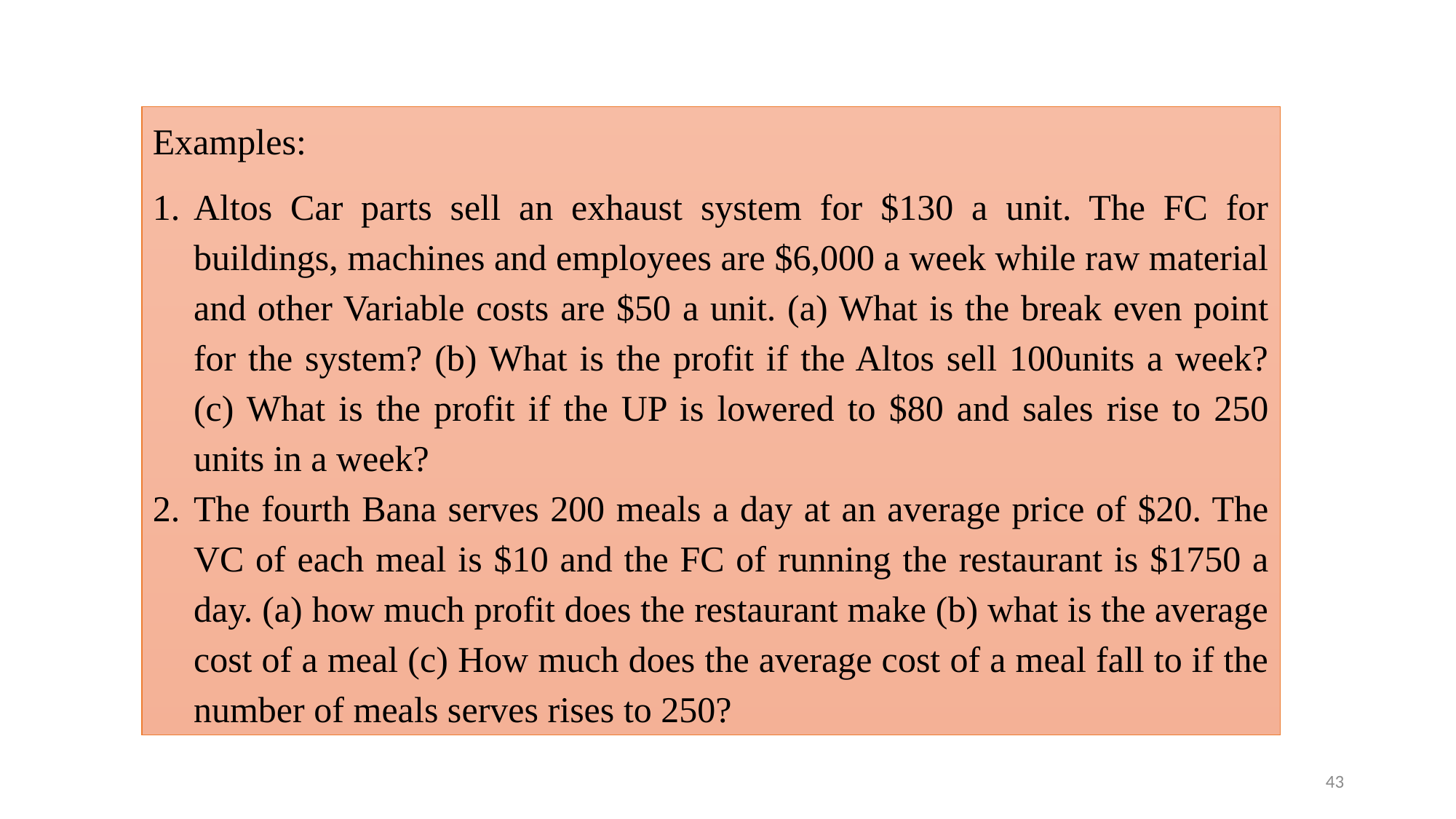

Examples:
Altos Car parts sell an exhaust system for $130 a unit. The FC for buildings, machines and employees are $6,000 a week while raw material and other Variable costs are $50 a unit. (a) What is the break even point for the system? (b) What is the profit if the Altos sell 100units a week? (c) What is the profit if the UP is lowered to $80 and sales rise to 250 units in a week?
The fourth Bana serves 200 meals a day at an average price of $20. The VC of each meal is $10 and the FC of running the restaurant is $1750 a day. (a) how much profit does the restaurant make (b) what is the average cost of a meal (c) How much does the average cost of a meal fall to if the number of meals serves rises to 250?
43